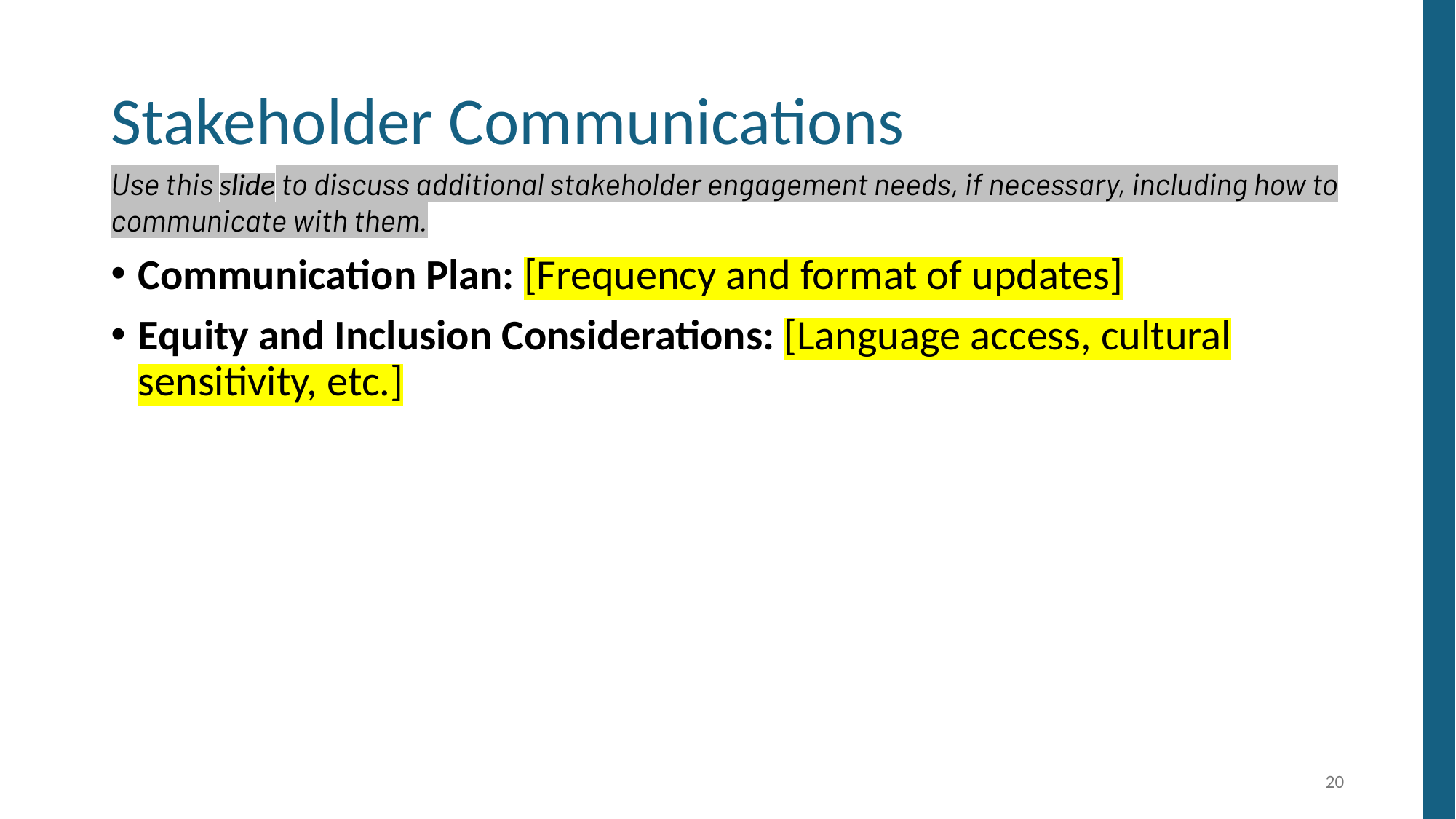

# Stakeholder Communications
Use this slide to discuss additional stakeholder engagement needs, if necessary, including how to communicate with them.
Communication Plan: [Frequency and format of updates]
Equity and Inclusion Considerations: [Language access, cultural sensitivity, etc.]
20